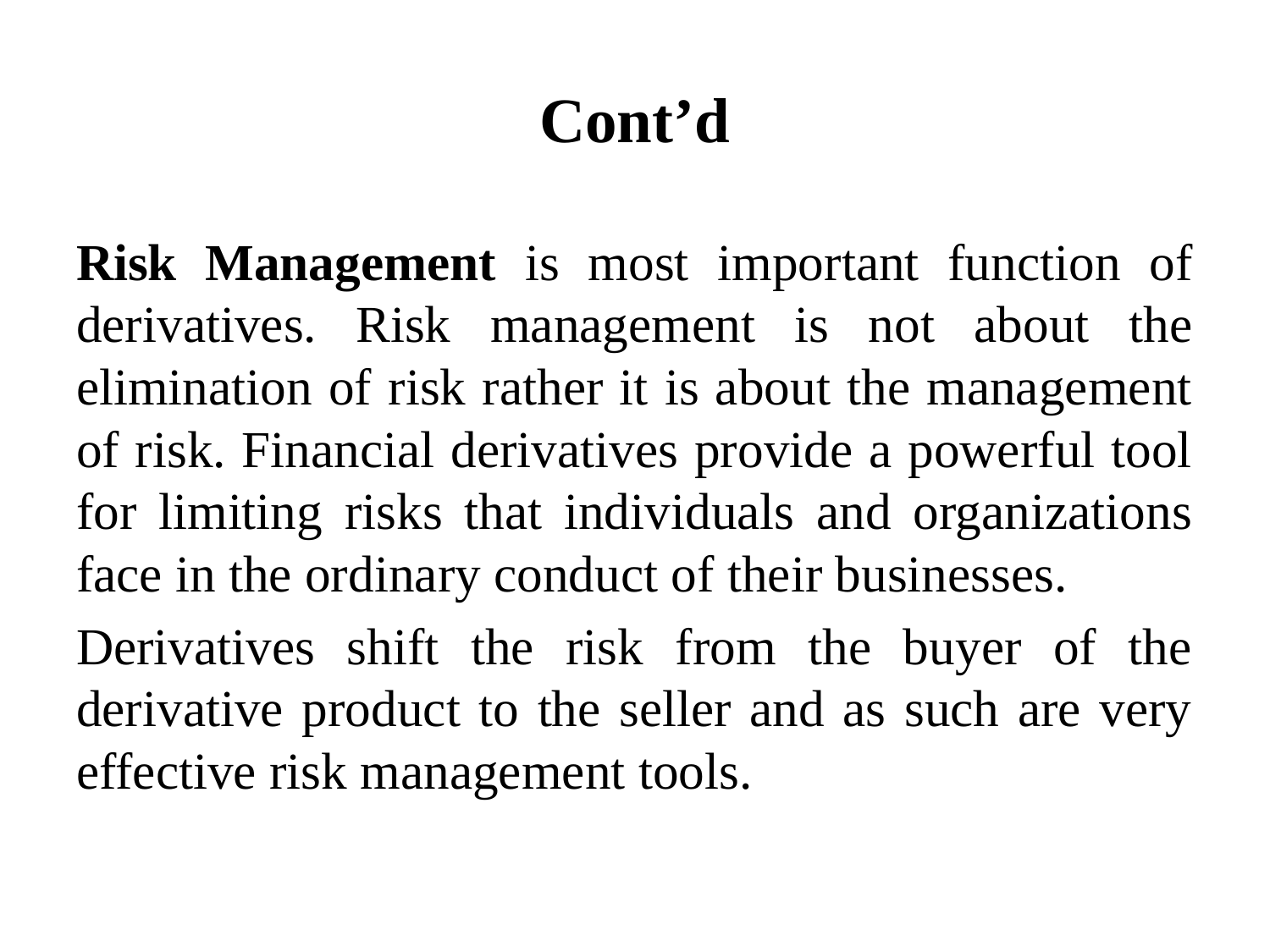

# Cont’d
Risk Management is most important function of derivatives. Risk management is not about the elimination of risk rather it is about the management of risk. Financial derivatives provide a powerful tool for limiting risks that individuals and organizations face in the ordinary conduct of their businesses.
Derivatives shift the risk from the buyer of the derivative product to the seller and as such are very effective risk management tools.